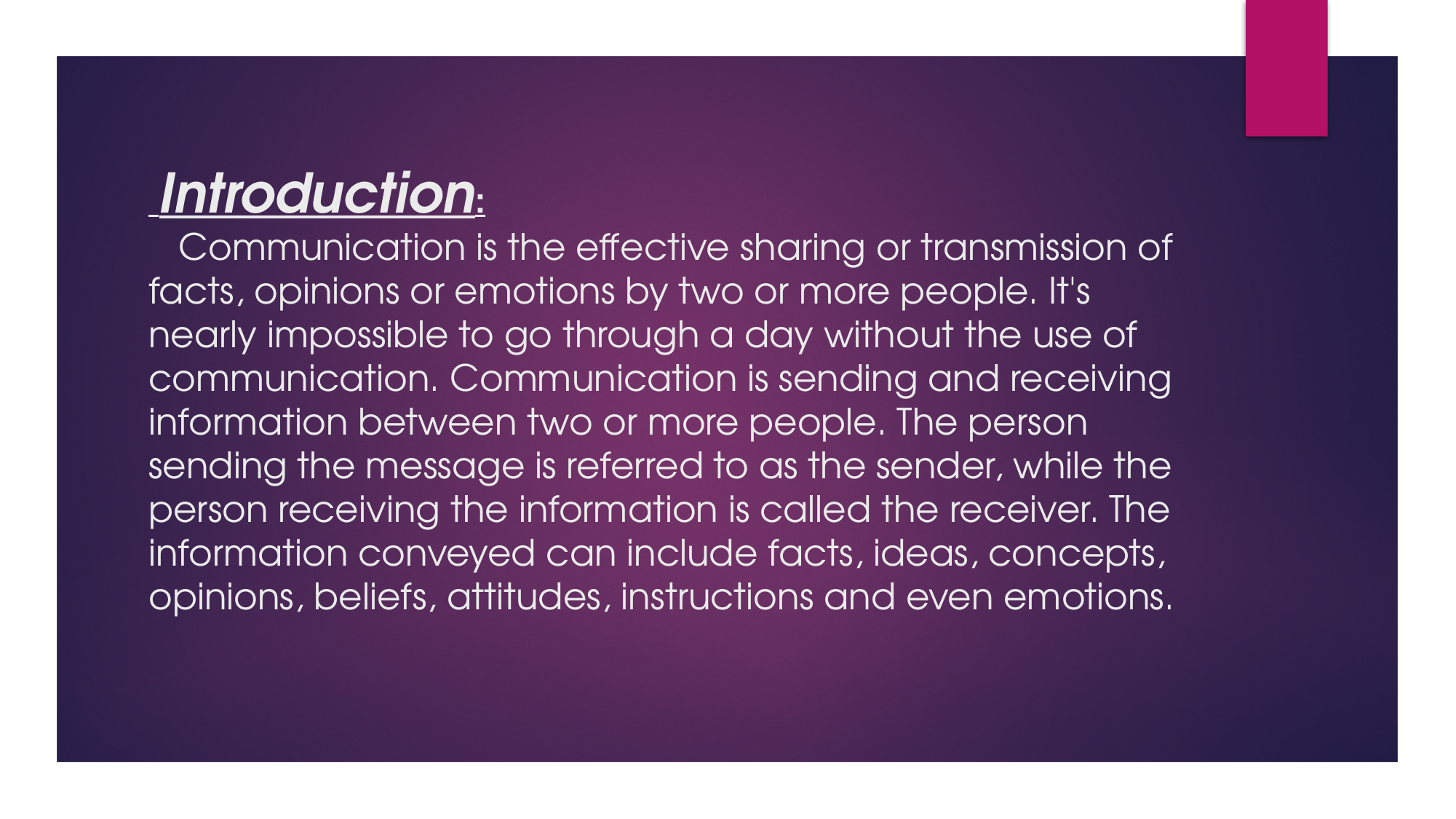

# Introduction: Communication is the effective sharing or transmission of facts, opinions or emotions by two or more people. It's nearly impossible to go through a day without the use of communication. Communication is sending and receiving information between two or more people. The person sending the message is referred to as the sender, while the person receiving the information is called the receiver. The information conveyed can include facts, ideas, concepts, opinions, beliefs, attitudes, instructions and even emotions.